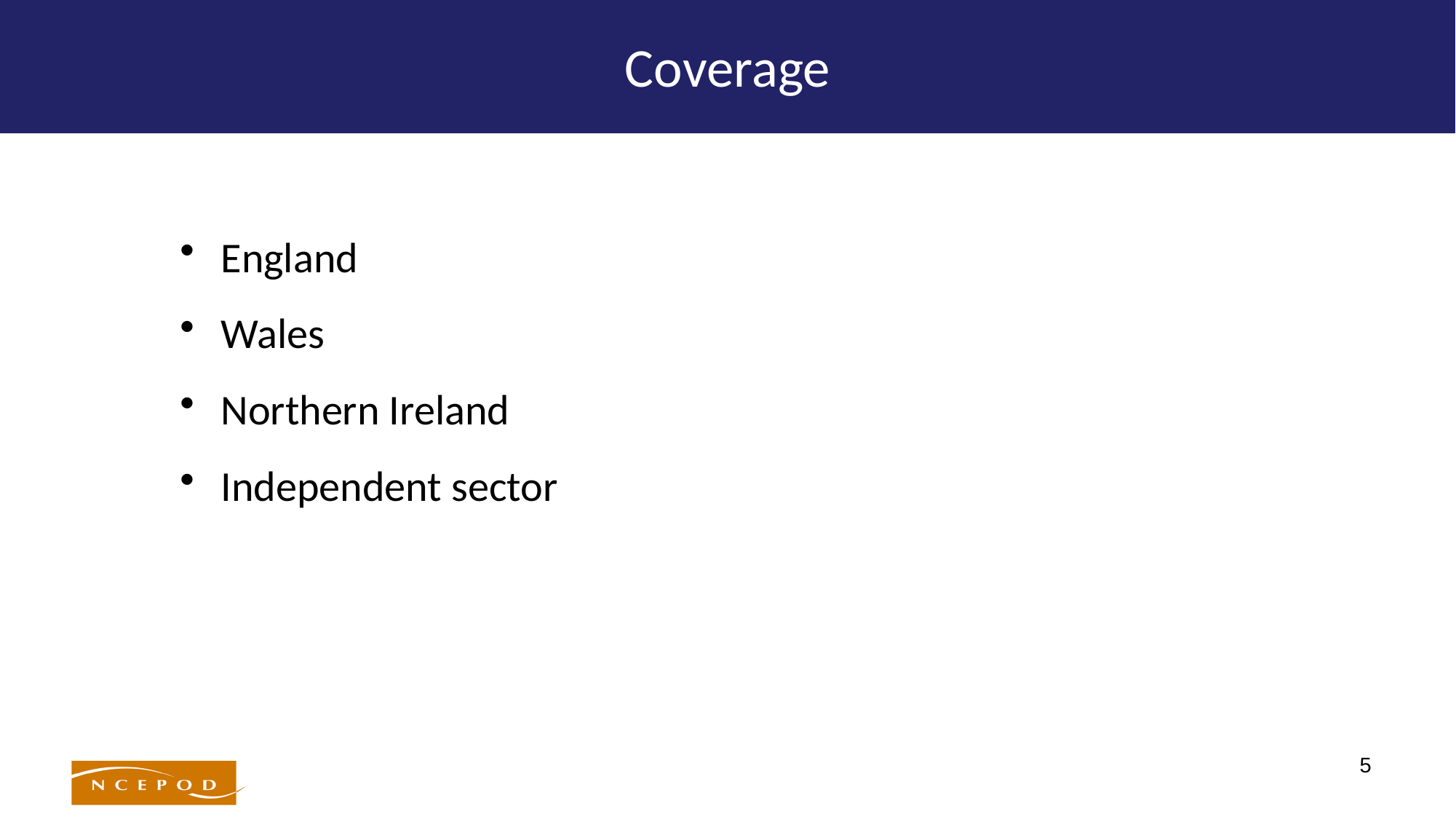

# Coverage
England
Wales
Northern Ireland
Independent sector
5